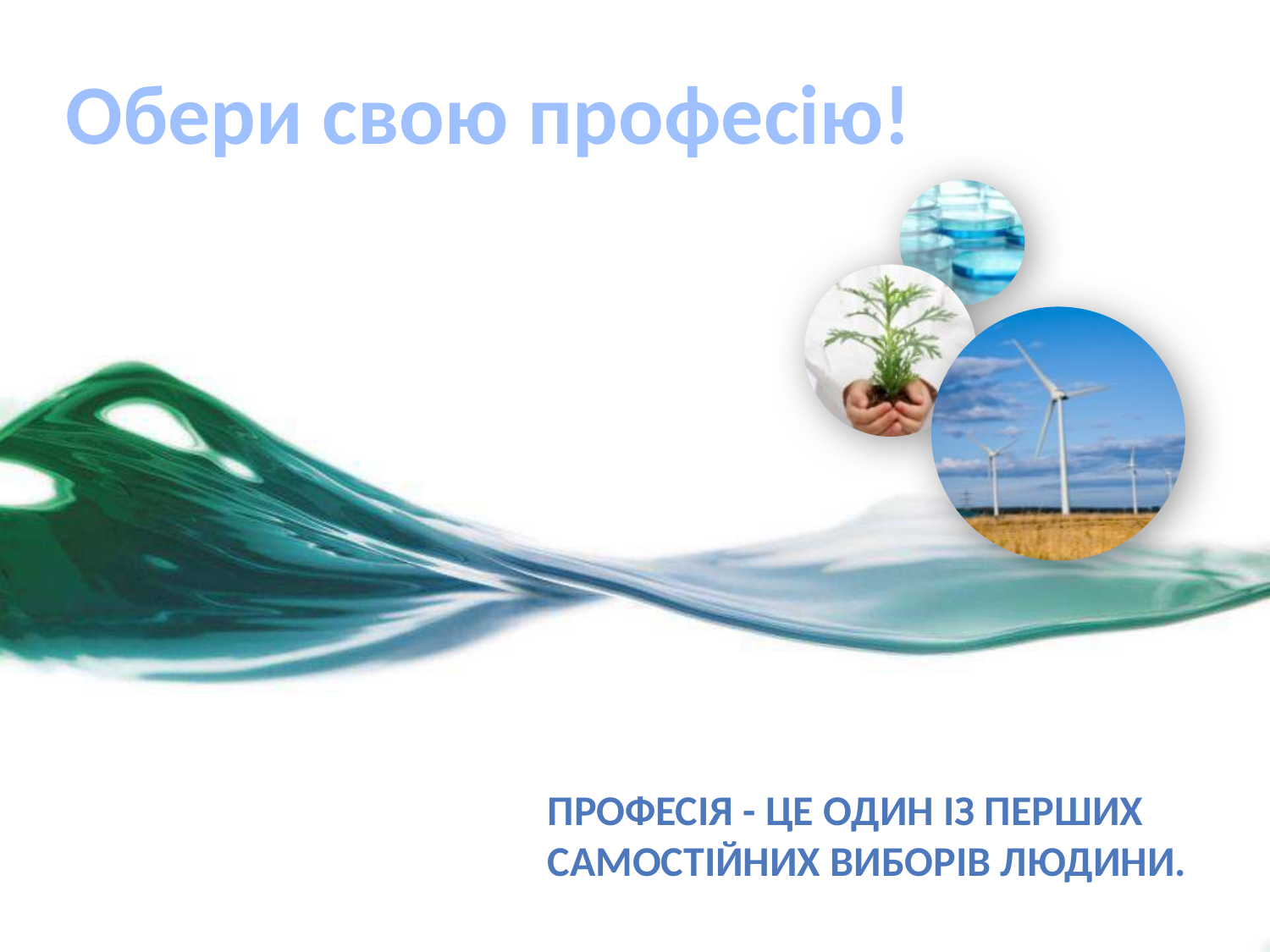

# Обери свою професію!
Професія - це один із перших самостійних виборів людини.